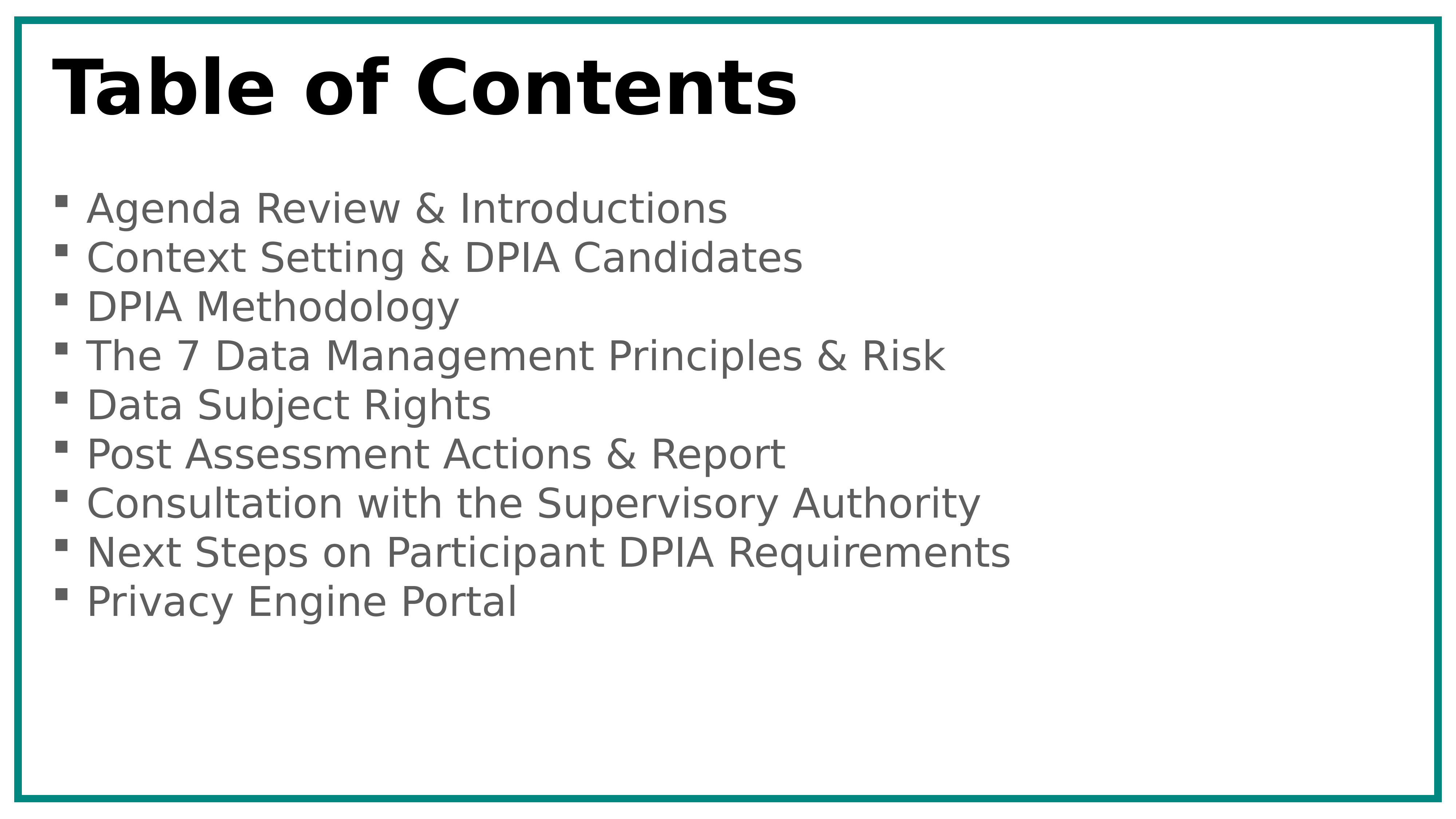

# Table of Contents
Agenda Review & Introductions
Context Setting & DPIA Candidates
DPIA Methodology
The 7 Data Management Principles & Risk
Data Subject Rights
Post Assessment Actions & Report
Consultation with the Supervisory Authority
Next Steps on Participant DPIA Requirements
Privacy Engine Portal